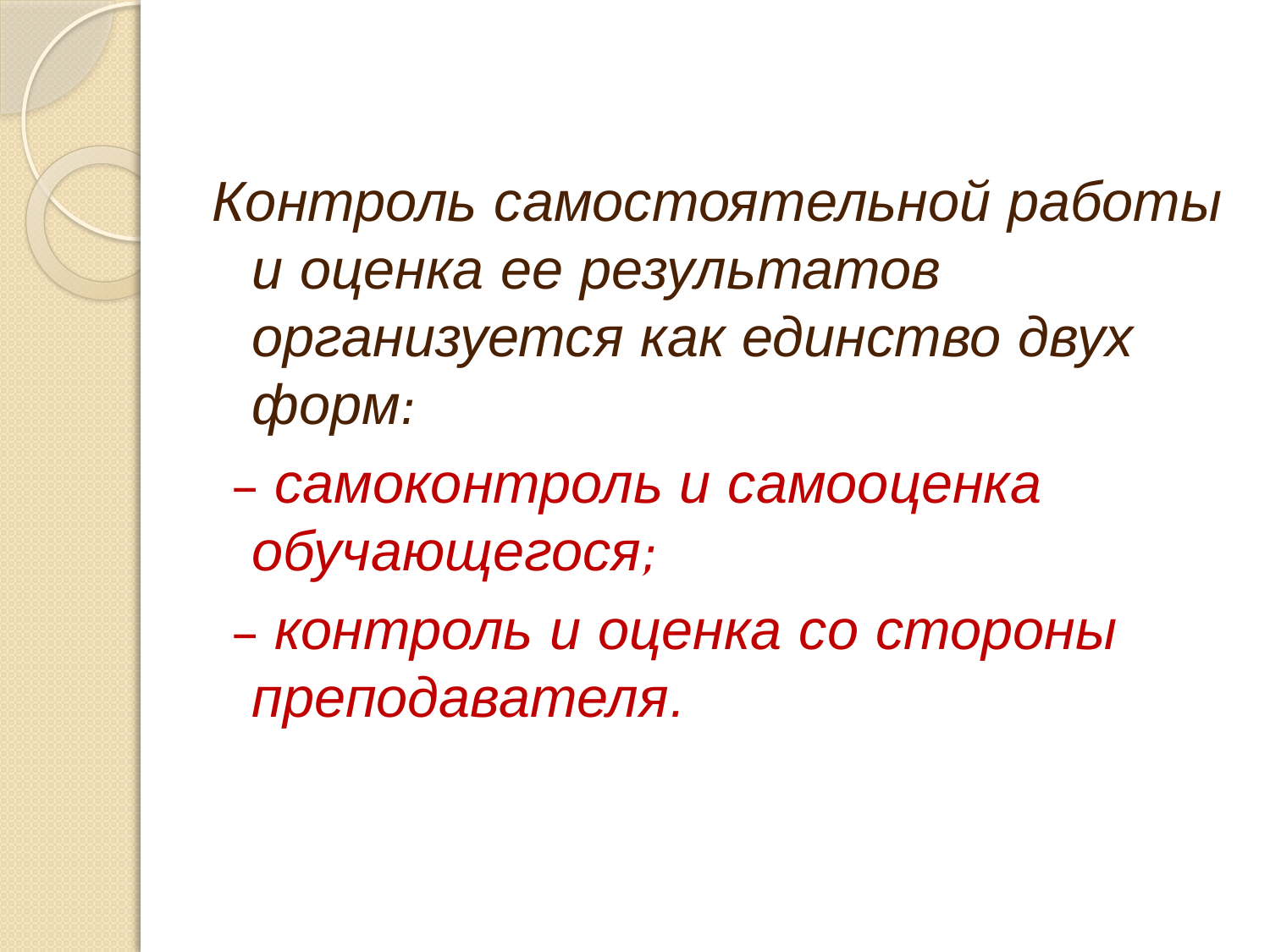

Контроль самостоятельной работы и оценка ее результатов организуется как единство двух форм:
 – самоконтроль и самооценка обучающегося;
 – контроль и оценка со стороны преподавателя.